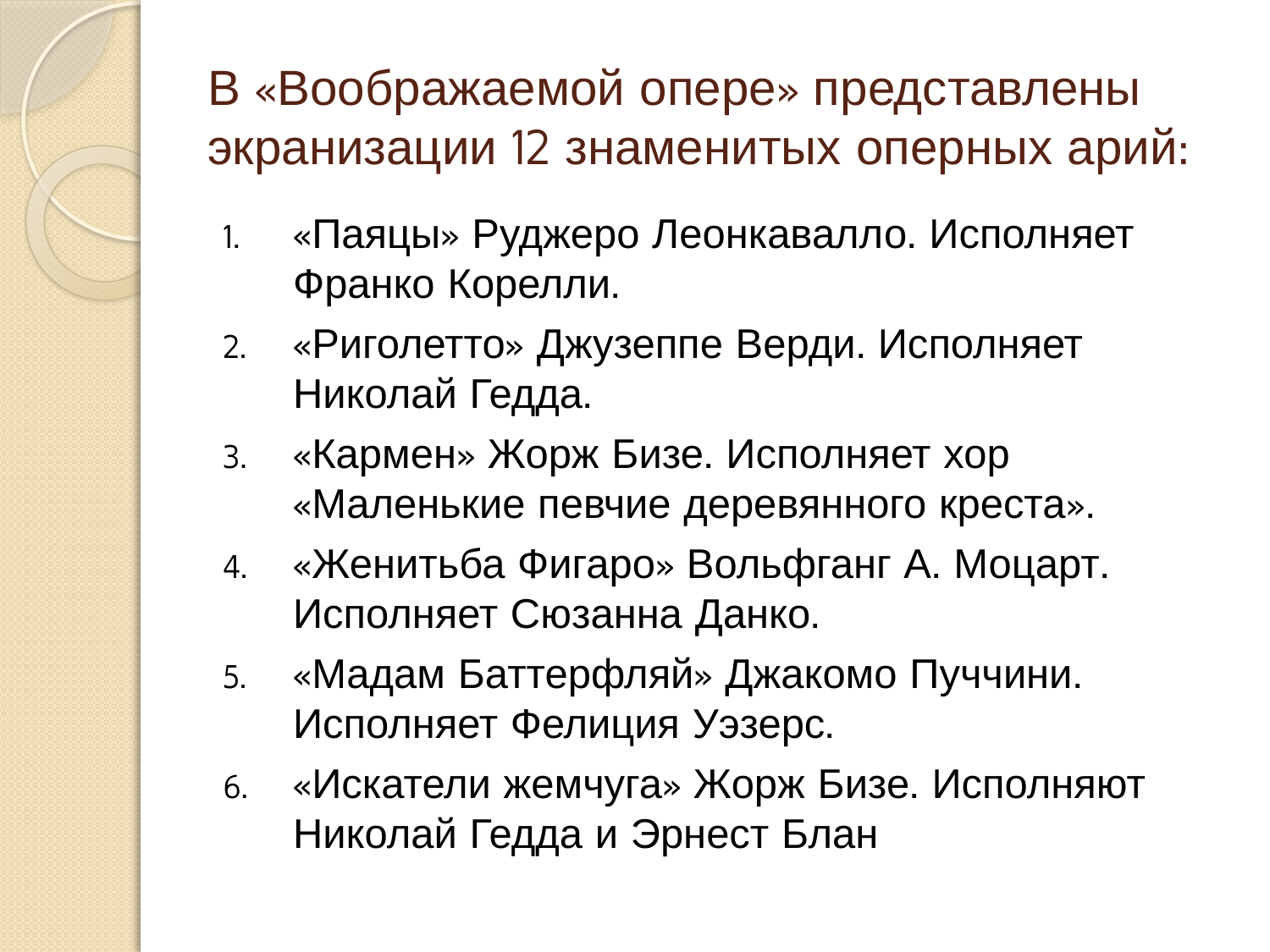

# В «Воображаемой опере» представлены экранизации 12 знаменитых оперных арий:
«Паяцы» Руджеро Леонкавалло. Исполняет Франко Корелли.
«Риголетто» Джузеппе Верди. Исполняет Николай Гедда.
«Кармен» Жорж Бизе. Исполняет хор «Маленькие певчие деревянного креста».
«Женитьба Фигаро» Вольфганг А. Моцарт. Исполняет Сюзанна Данко.
«Мадам Баттерфляй» Джакомо Пуччини. Исполняет Фелиция Уэзерс.
«Искатели жемчуга» Жорж Бизе. Исполняют Николай Гедда и Эрнест Блан